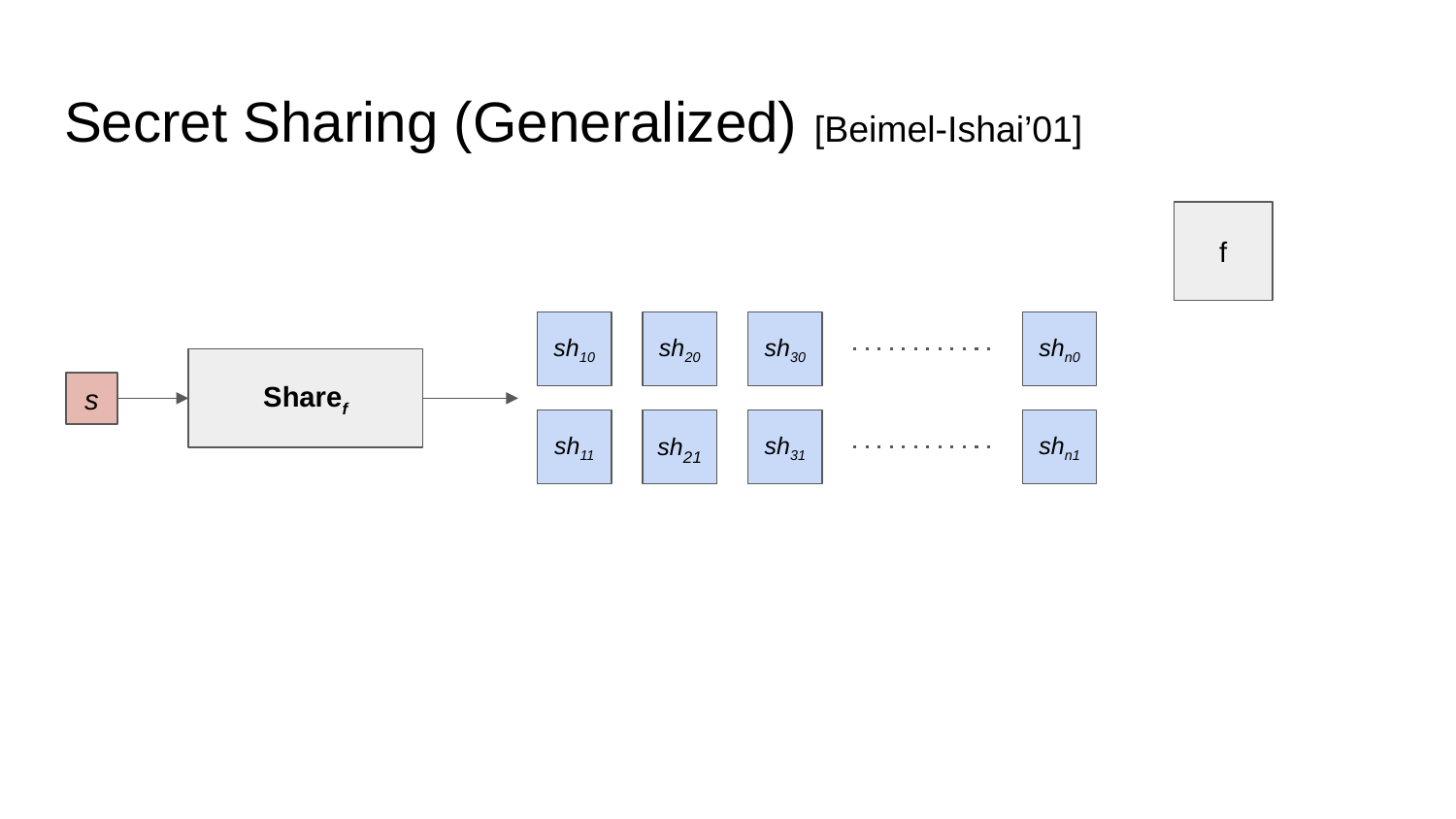

# Secret Sharing (Generalized) [Beimel-Ishai’01]

f
sh10
sh20
sh30
shn0
Sharef
s
sh11
sh21
sh31
shn1